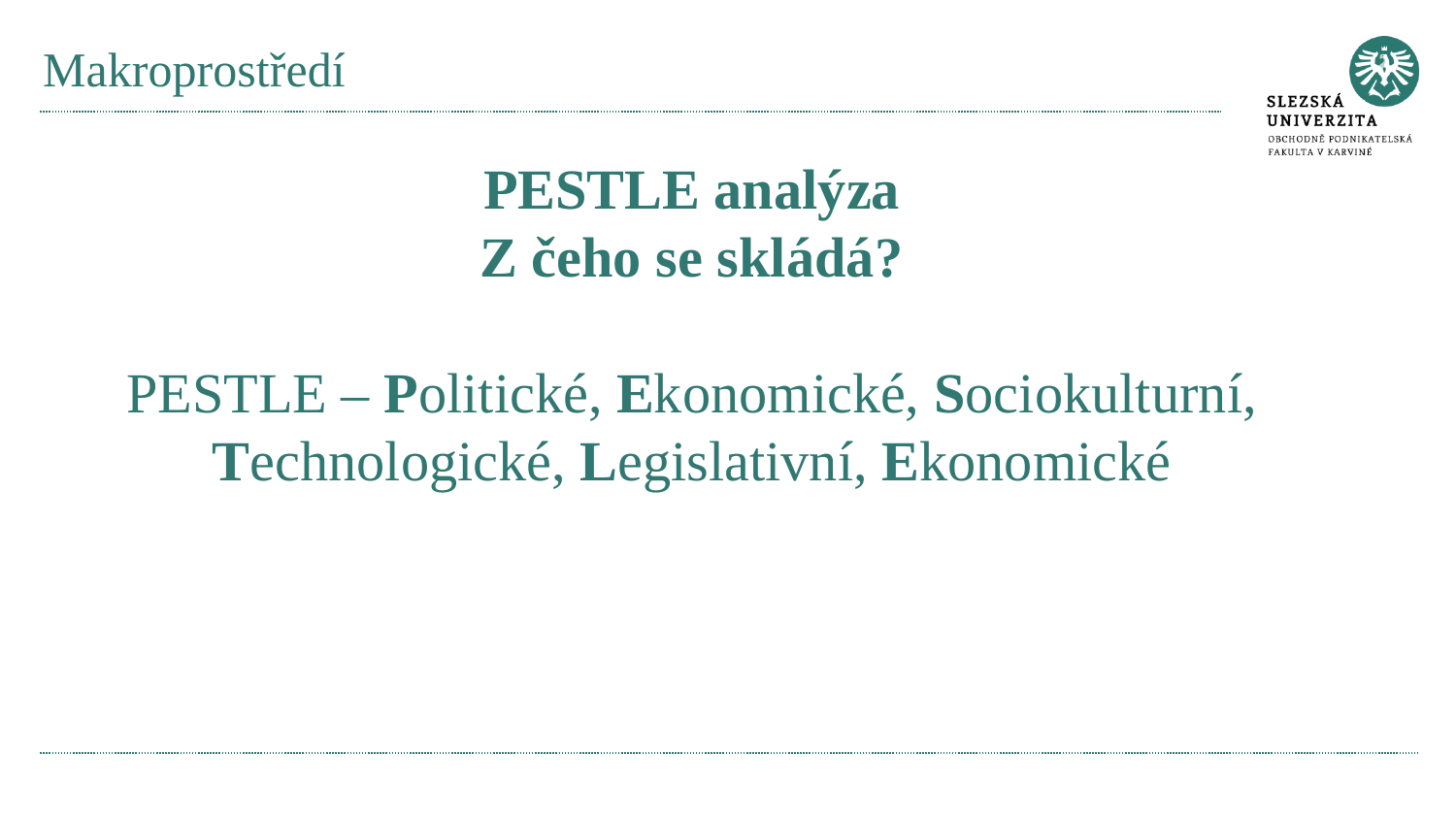

# Makroprostředí
PESTLE analýza
Z čeho se skládá?

PESTLE – Politické, Ekonomické, Sociokulturní, Technologické, Legislativní, Ekonomické